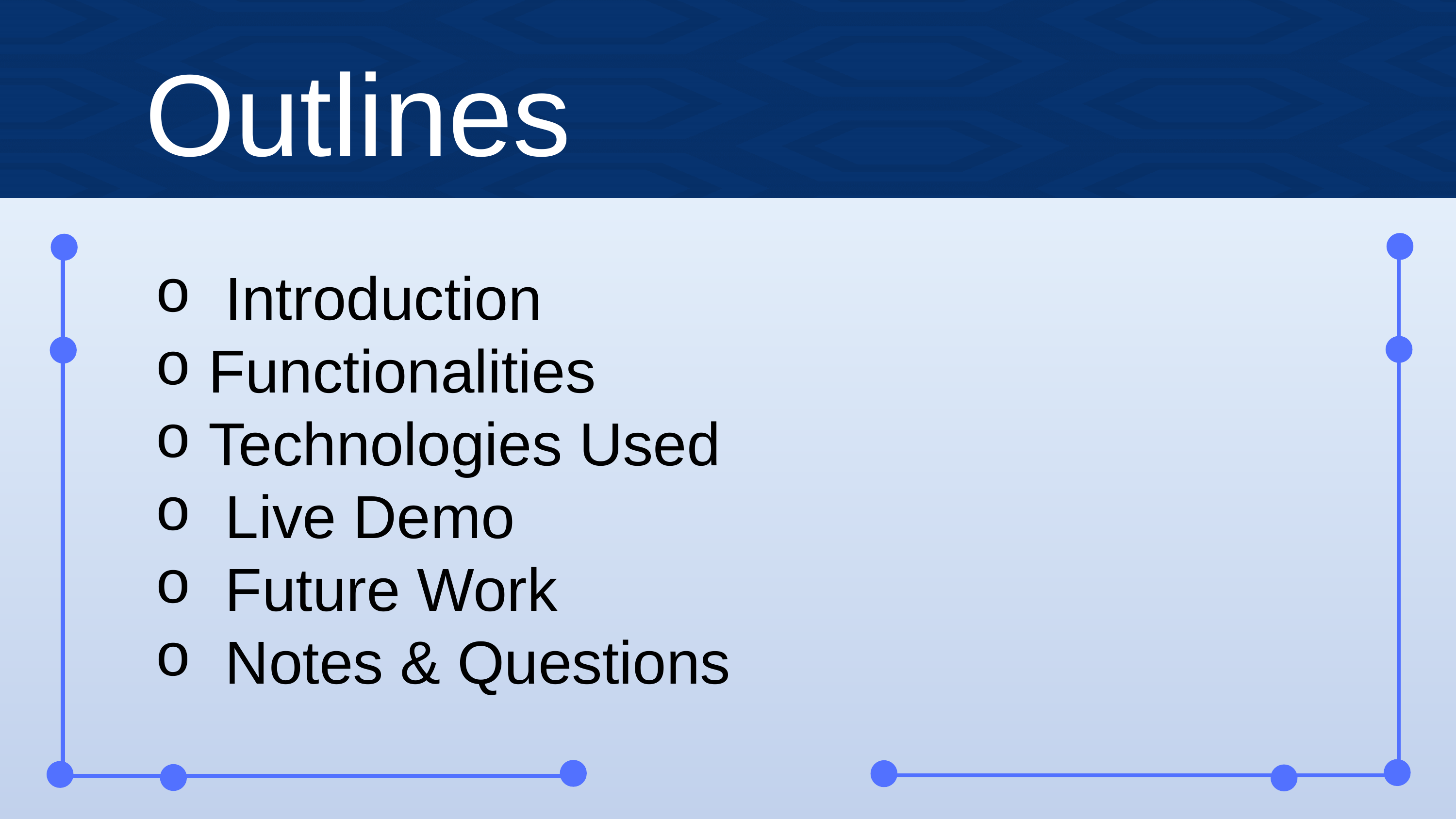

Outlines

  Introduction
 Functionalities
 Technologies Used
  Live Demo
  Future Work
  Notes & Questions